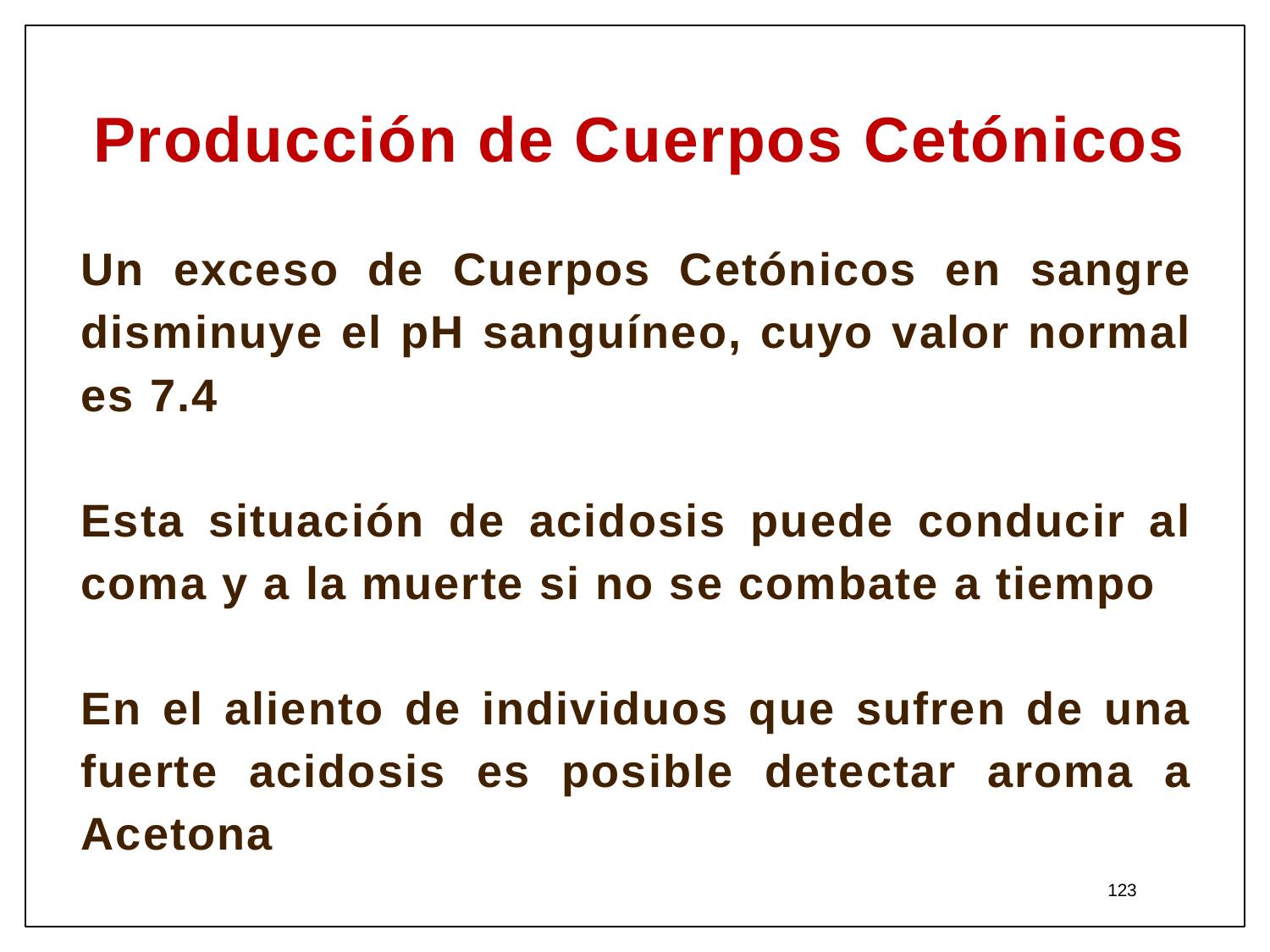

# Producción de Cuerpos Cetónicos
Un exceso de Cuerpos Cetónicos en sangre disminuye el pH sanguíneo, cuyo valor normal es 7.4

Esta situación de acidosis puede conducir al coma y a la muerte si no se combate a tiempo

En el aliento de individuos que sufren de una fuerte acidosis es posible detectar aroma a Acetona
123